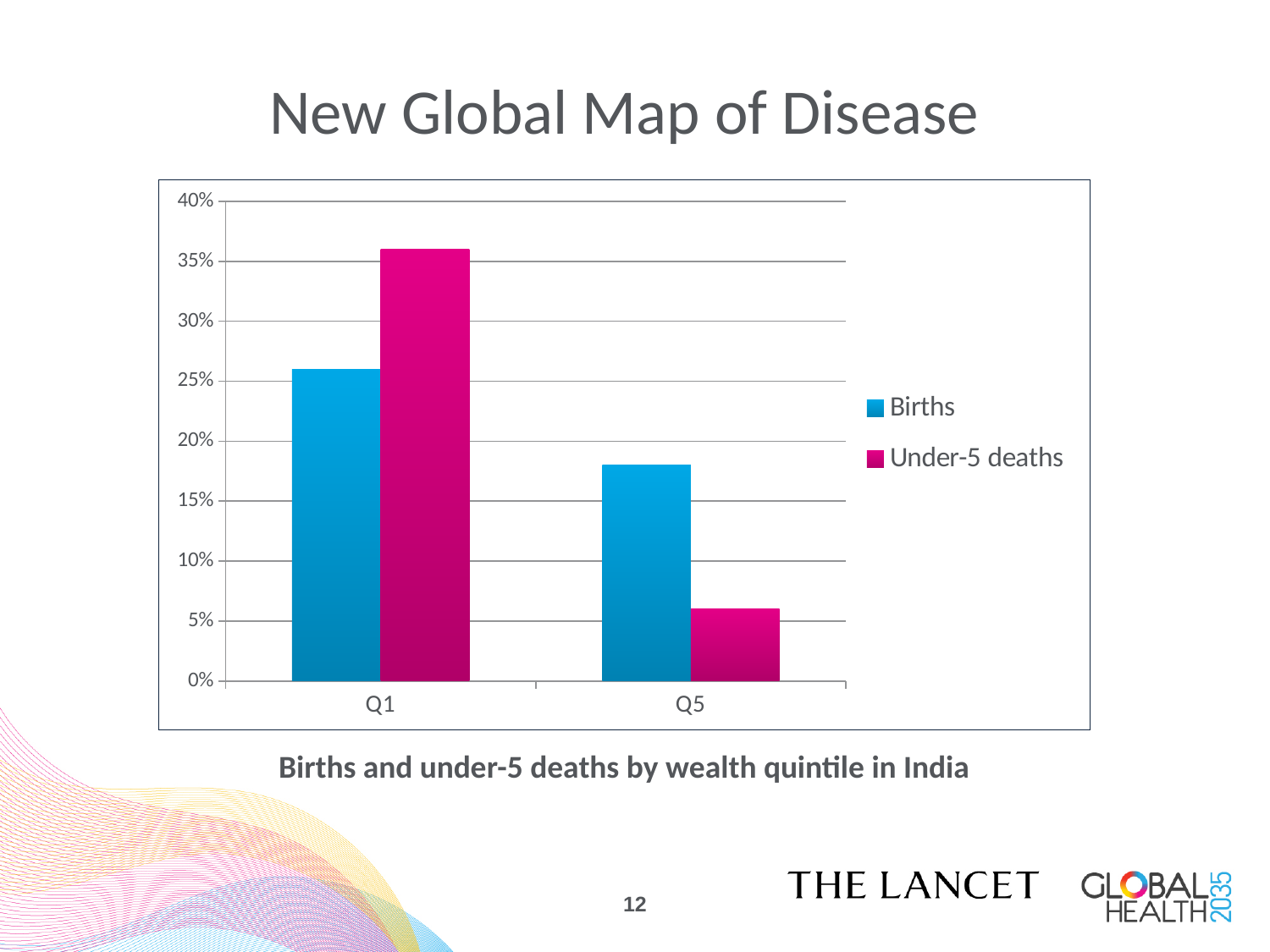

# New Global Map of Disease

### Chart

| Category | Births | Under-5 deaths |
|---|---|---|
| Q1 | 0.26 | 0.36 |
| Q5 | 0.18 | 0.06 |
Births and under-5 deaths by wealth quintile in India
12